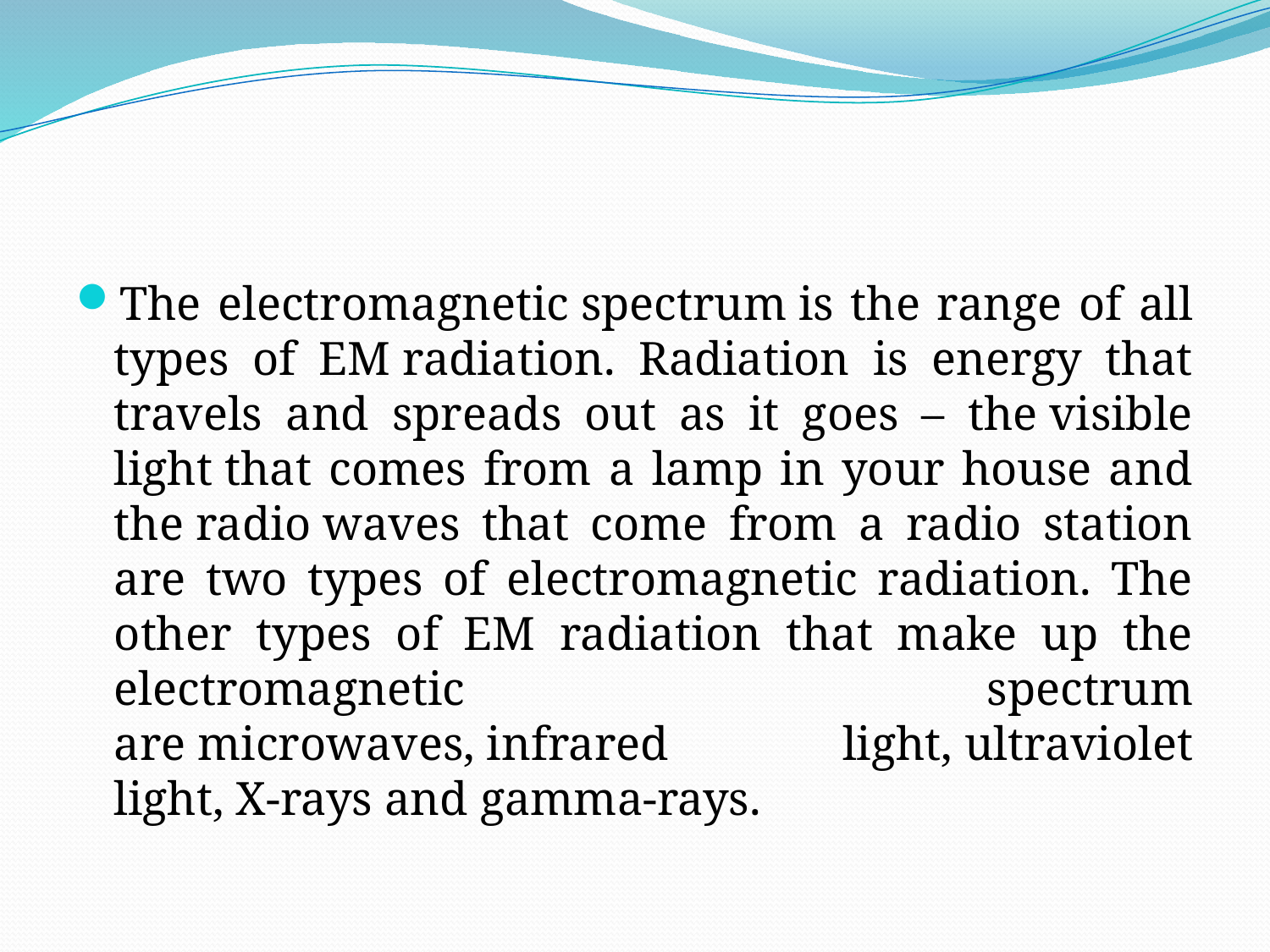

#
The electromagnetic spectrum is the range of all types of EM radiation. Radiation is energy that travels and spreads out as it goes – the visible light that comes from a lamp in your house and the radio waves that come from a radio station are two types of electromagnetic radiation. The other types of EM radiation that make up the electromagnetic spectrum are microwaves, infrared light, ultraviolet light, X-rays and gamma-rays.